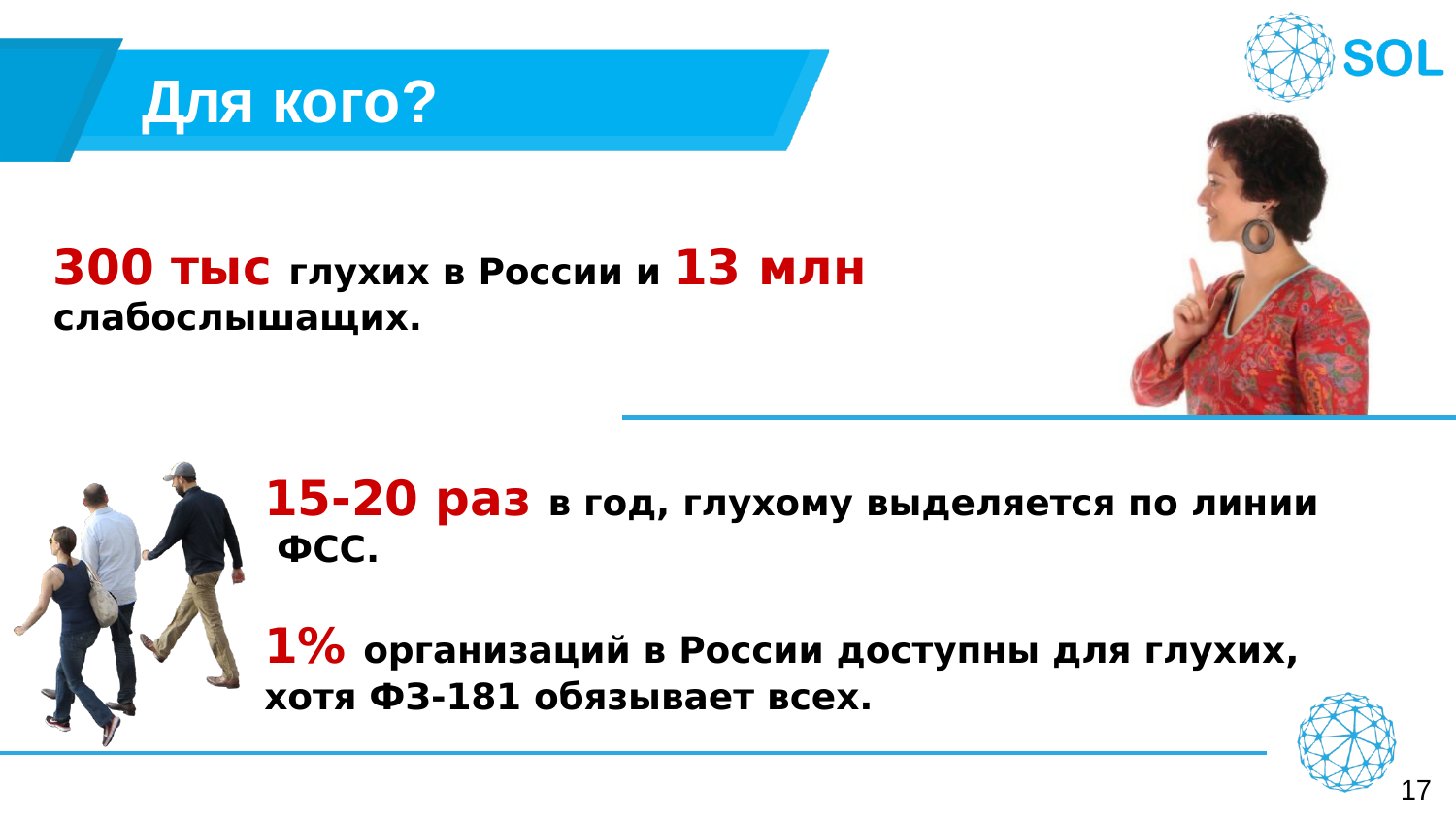

# Для кого?

300 тыс глухих в России и 13 млн
слабослышащих.

15-20 раз в год, глухому выделяется по линии  ФСС.

1% организаций в России доступны для глухих,  хотя ФЗ-181 обязывает всех.

17